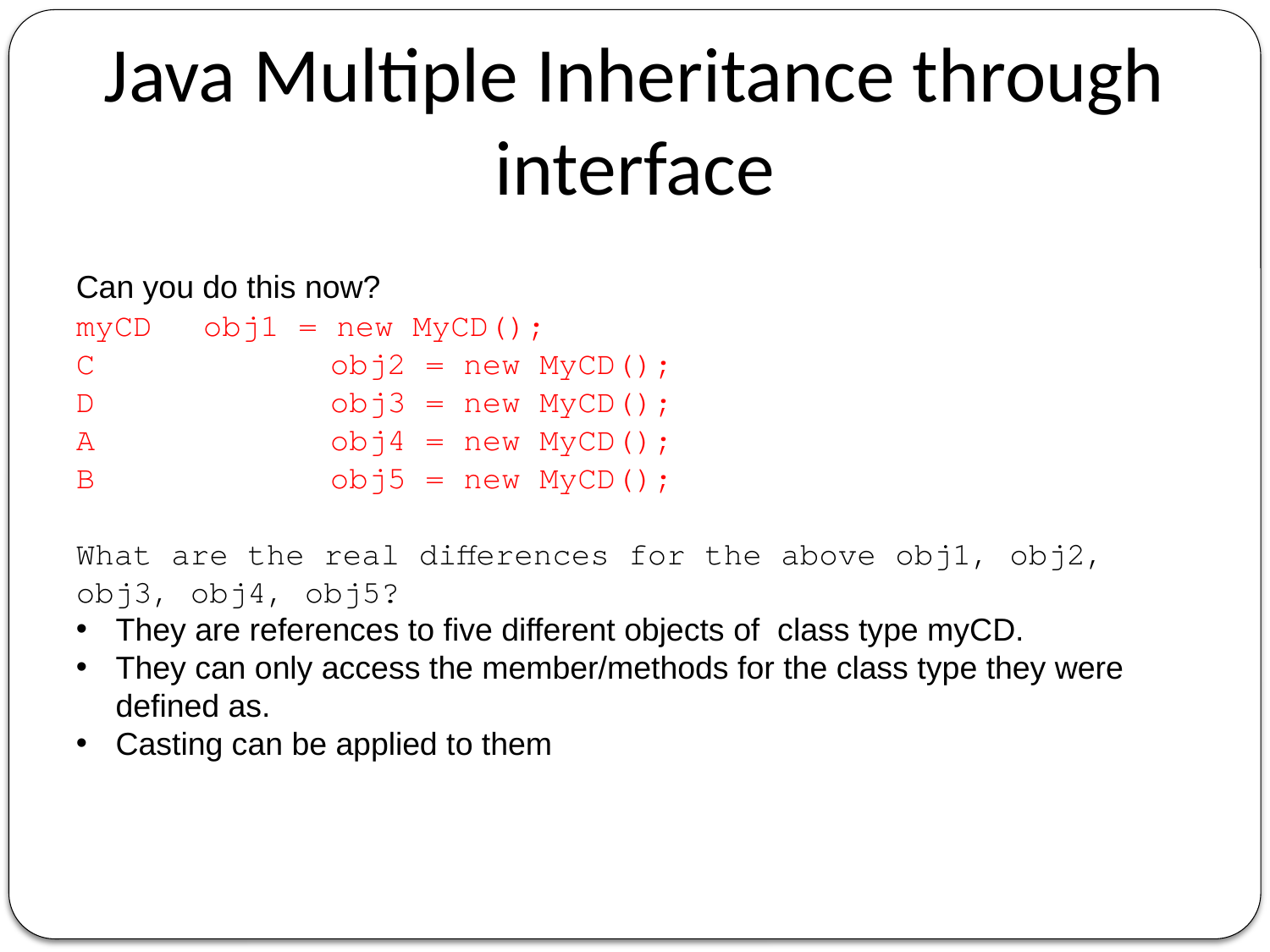

Java Multiple Inheritance through interface

Can you do this now?
myCD 	obj1 = new MyCD();
C 	 	obj2 = new MyCD();
D 	 	obj3 = new MyCD();
A 	 	obj4 = new MyCD();
B 	 	obj5 = new MyCD();

What are the real differences for the above obj1, obj2, obj3, obj4, obj5?
They are references to five different objects of  class type myCD.
They can only access the member/methods for the class type they were defined as.
Casting can be applied to them